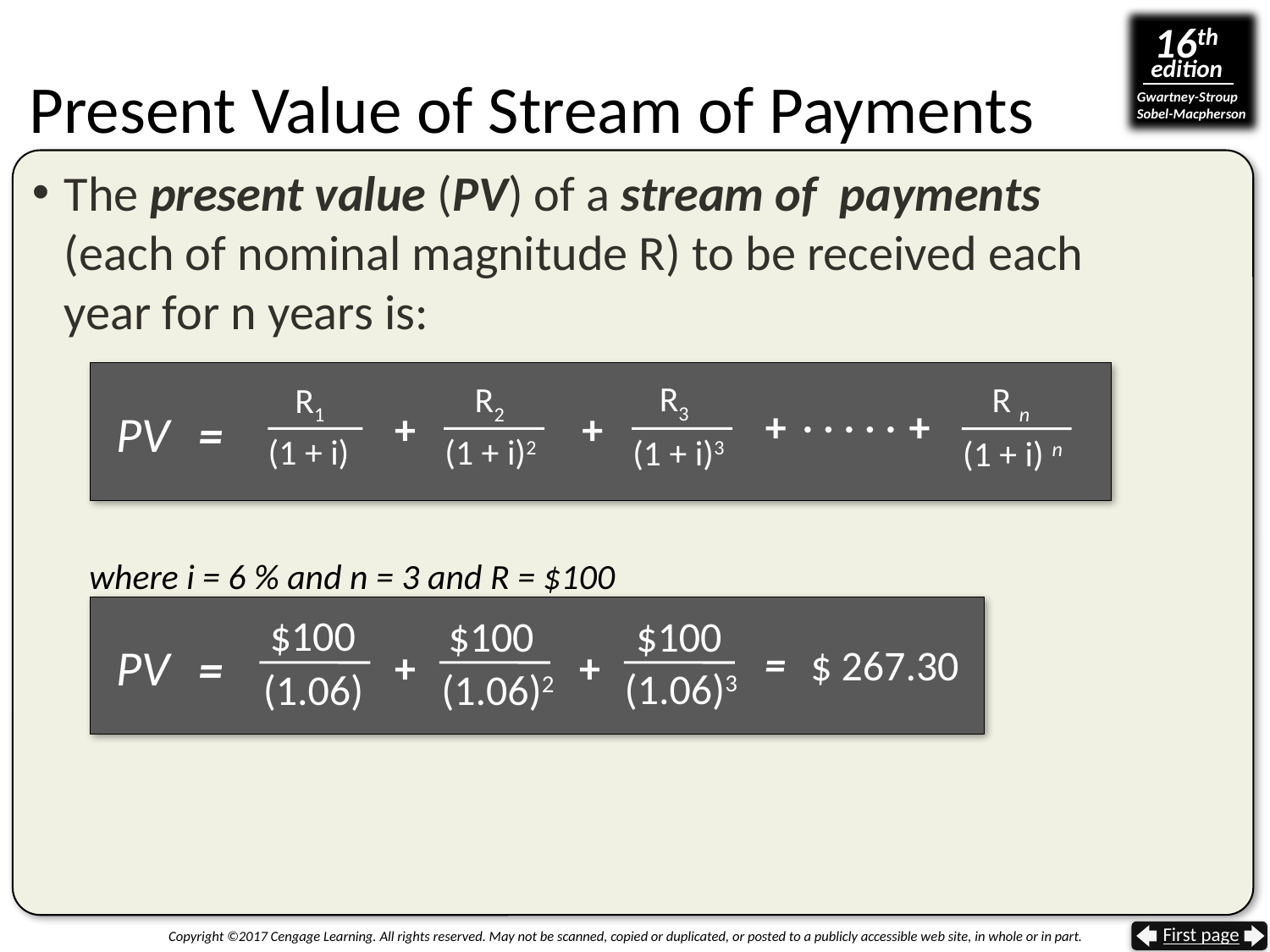

# Present Value of Stream of Payments
The present value (PV) of a stream of  payments
(each of nominal magnitude R) to be received each
year for n years is:

PV
=
R3
+

(1 + i)3
R2
+

(1 + i)2
R n

(1 + i) n
R1

(1 + i)
. . . . .
+
+
where i = 6 % and n = 3 and R = $100

PV
=
$100

(1.06)
$100
+

(1.06)2
$100
+
(1.06)3

=
$ 267.30